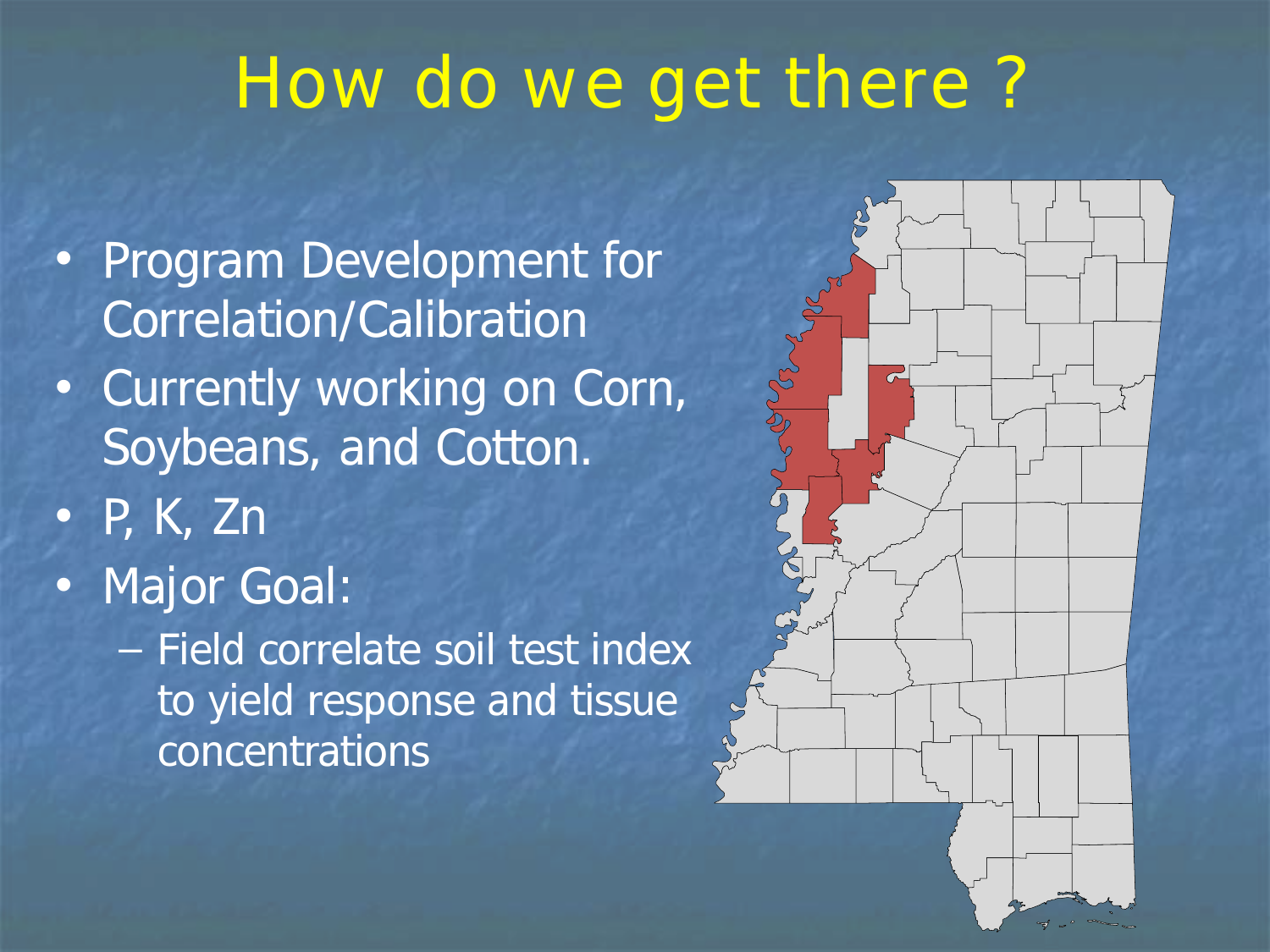

# How do we get there ?

Program Development for Correlation/Calibration
Currently working on Corn, Soybeans, and Cotton.
P, K, Zn
Major Goal:
Field correlate soil test index to yield response and tissue concentrations